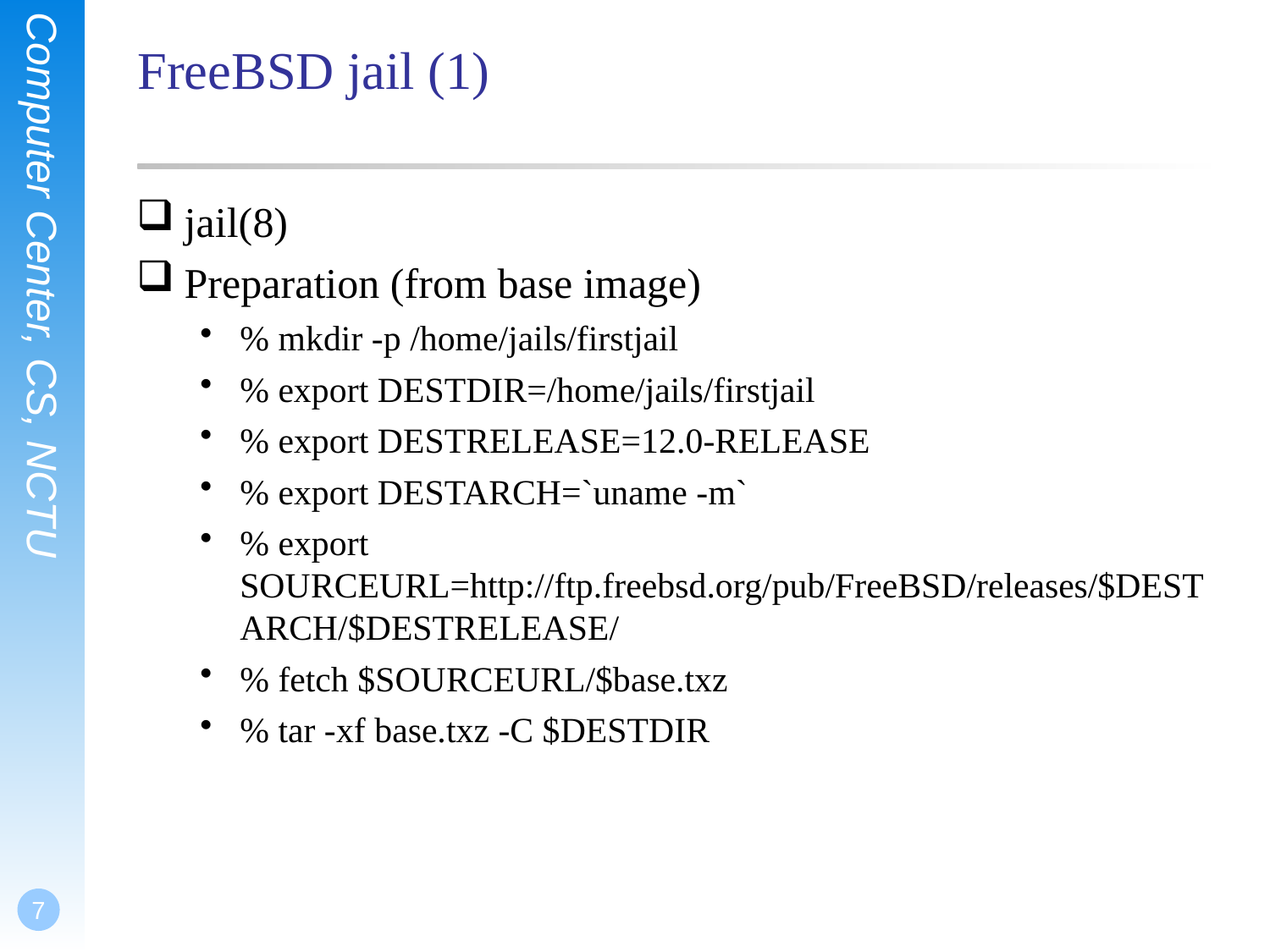

# FreeBSD jail (1)
jail(8)
Preparation (from base image)
% mkdir -p /home/jails/firstjail
% export DESTDIR=/home/jails/firstjail
% export DESTRELEASE=12.0-RELEASE
% export DESTARCH=`uname -m`
% export SOURCEURL=http://ftp.freebsd.org/pub/FreeBSD/releases/$DESTARCH/$DESTRELEASE/
% fetch $SOURCEURL/$base.txz
% tar -xf base.txz -C $DESTDIR